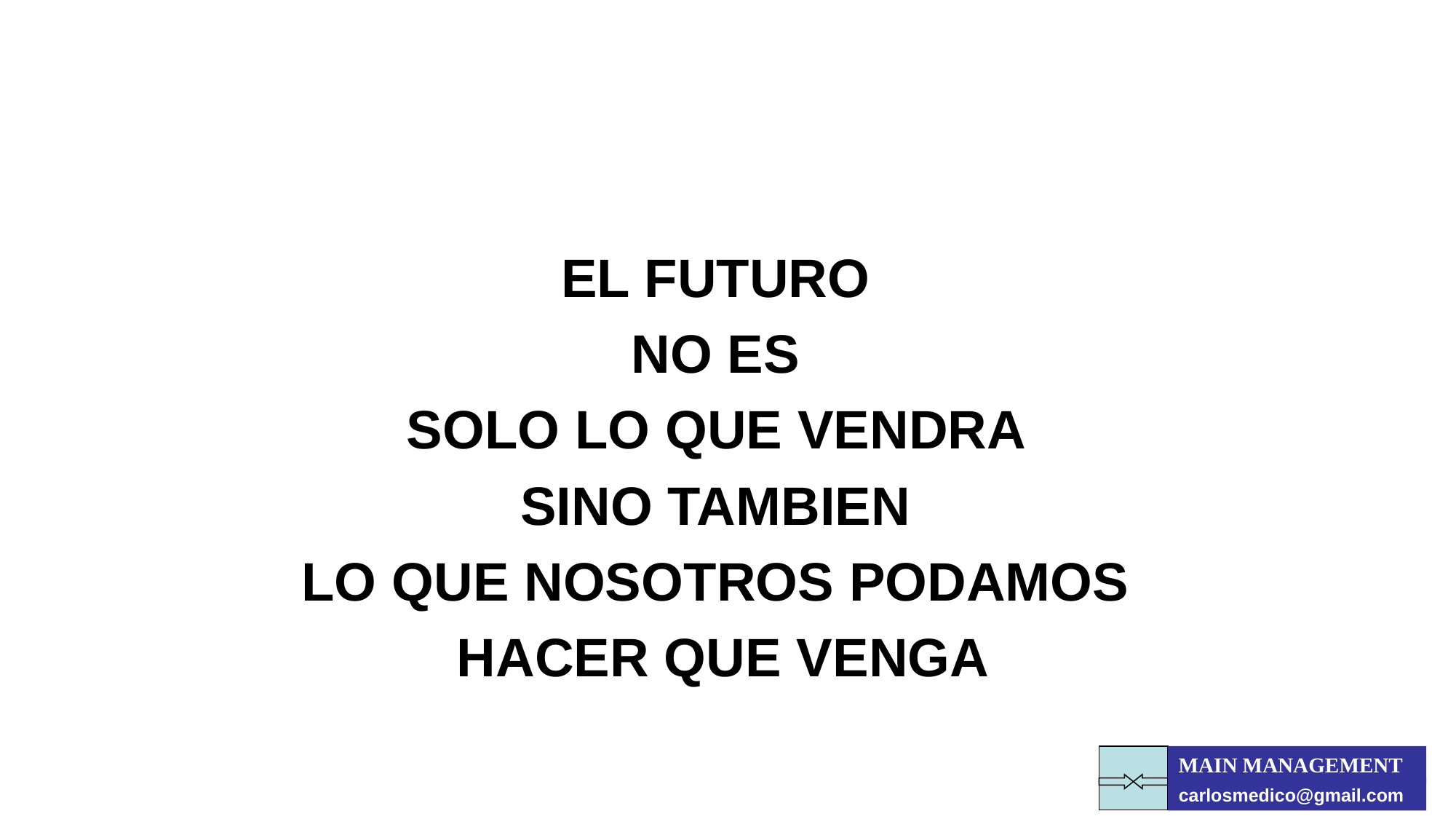

EL FUTURO
NO ES
SOLO LO QUE VENDRA
SINO TAMBIEN
LO QUE NOSOTROS PODAMOS
HACER QUE VENGA

MAIN MANAGEMENT
carlosmedico@gmail.com